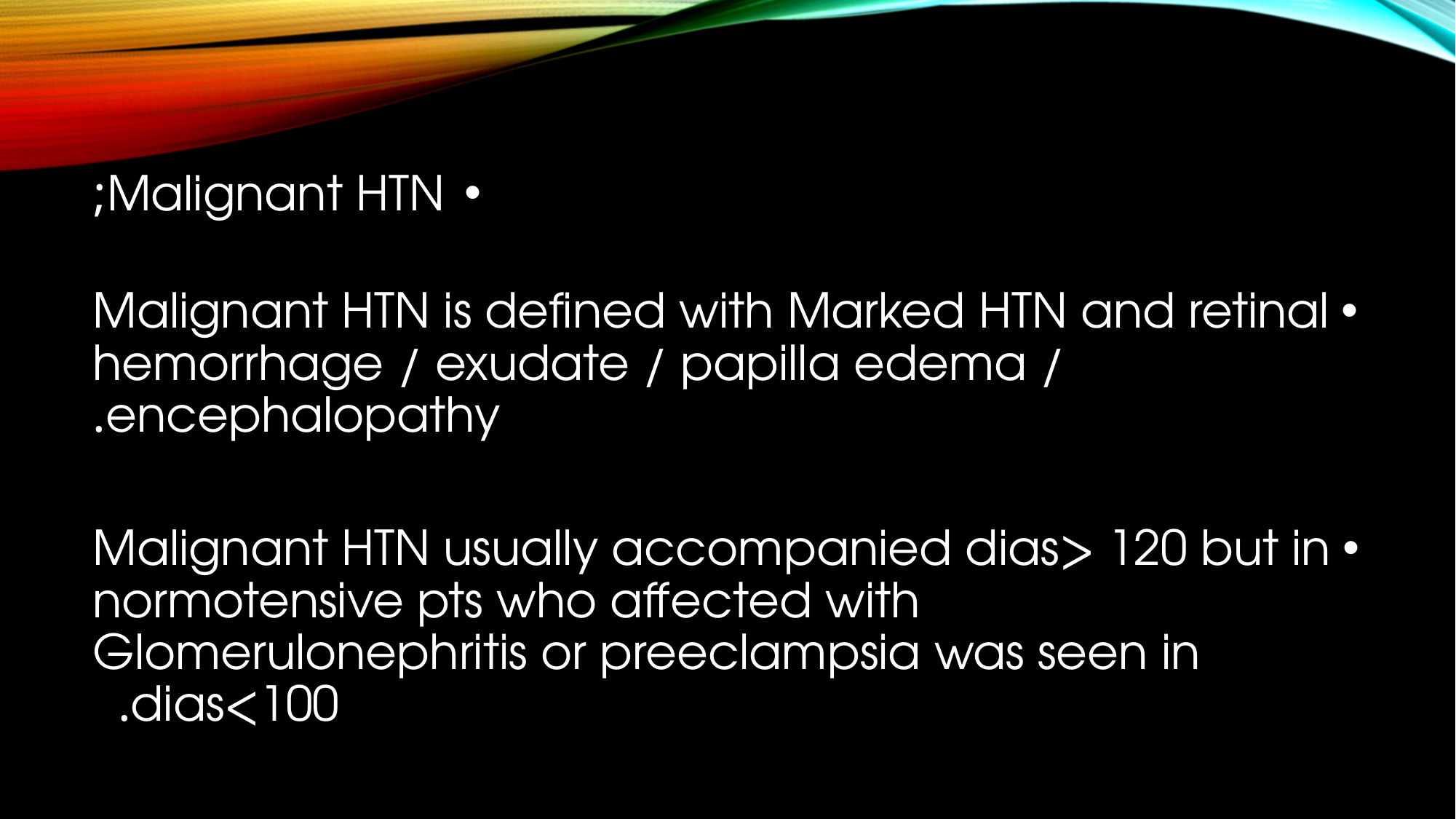

Malignant HTN;

Malignant HTN is defined with Marked HTN and retinal hemorrhage / exudate / papilla edema / encephalopathy.

Malignant HTN usually accompanied dias> 120 but in normotensive pts who affected with Glomerulonephritis or preeclampsia was seen in dias<100.